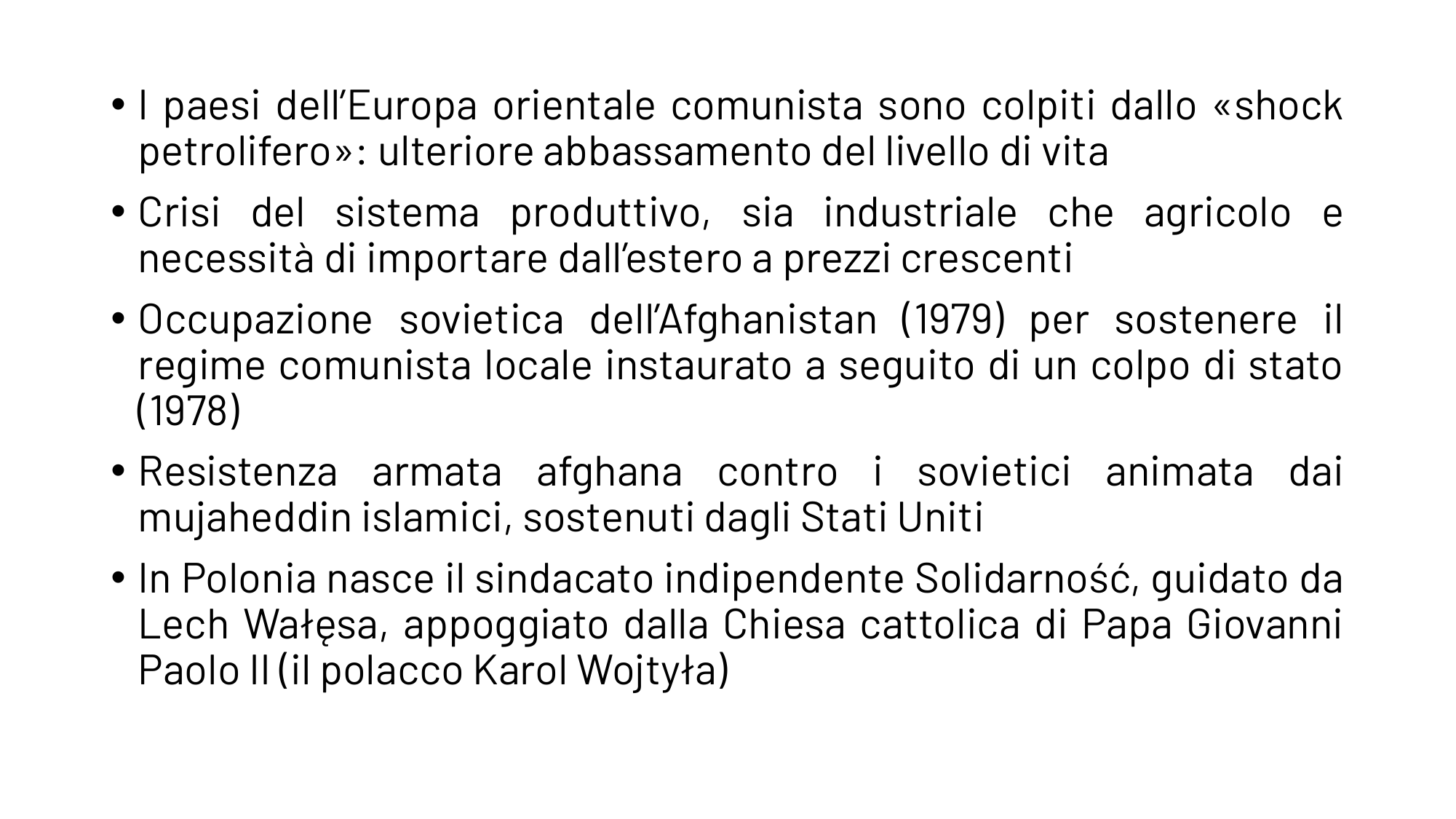

I paesi dell’Europa orientale comunista sono colpiti dallo «shock petrolifero»: ulteriore abbassamento del livello di vita
Crisi del sistema produttivo, sia industriale che agricolo e necessità di importare dall’estero a prezzi crescenti
Occupazione sovietica dell’Afghanistan (1979) per sostenere il regime comunista locale instaurato a seguito di un colpo di stato (1978)
Resistenza armata afghana contro i sovietici animata dai mujaheddin islamici, sostenuti dagli Stati Uniti
In Polonia nasce il sindacato indipendente Solidarność, guidato da Lech Wałęsa, appoggiato dalla Chiesa cattolica di Papa Giovanni Paolo II (il polacco Karol Wojtyła)